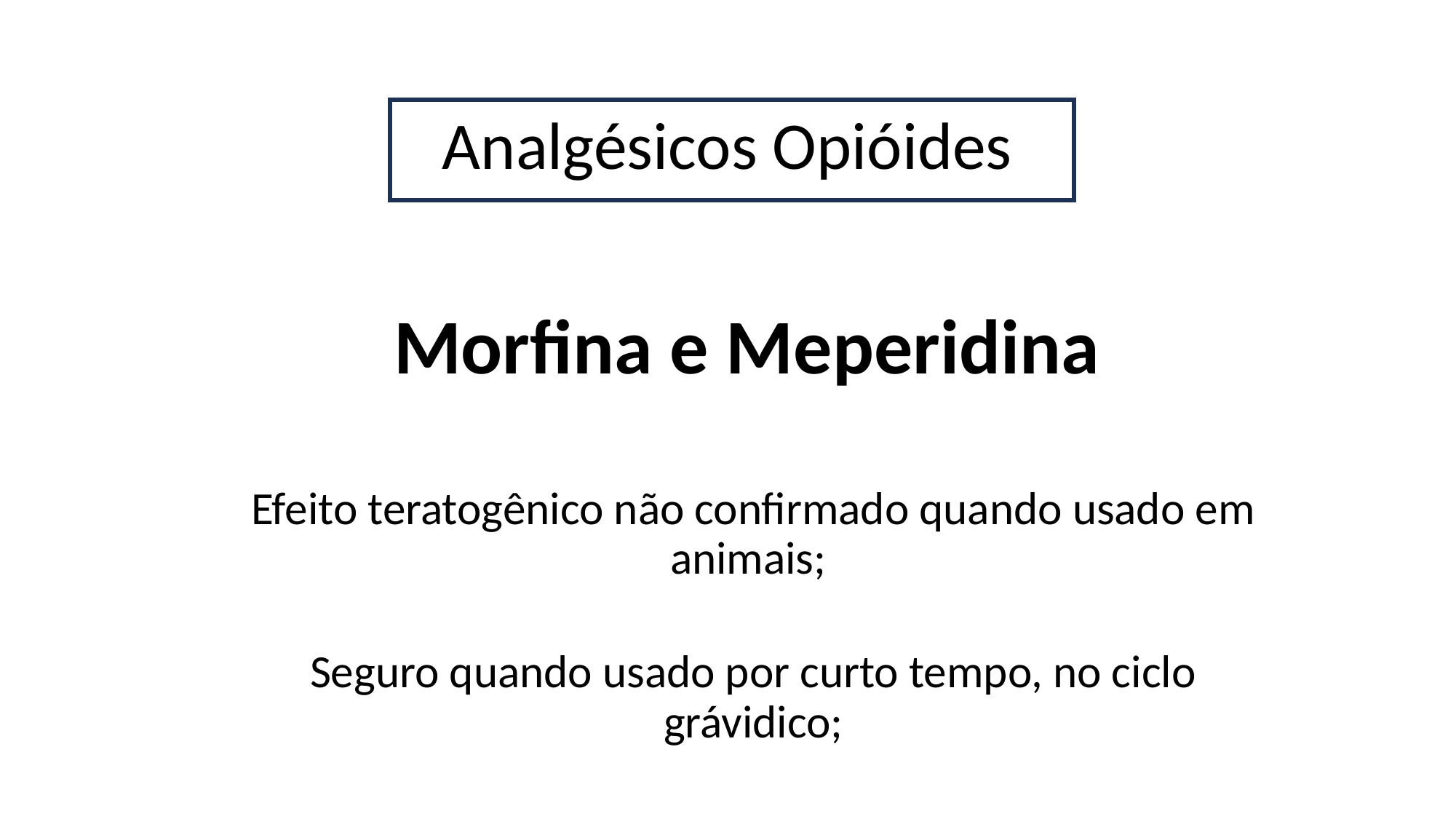

# Analgésicos Opióides

Morfina e Meperidina

Efeito teratogênico não confirmado quando usado em animais;

Seguro quando usado por curto tempo, no ciclo grávidico;